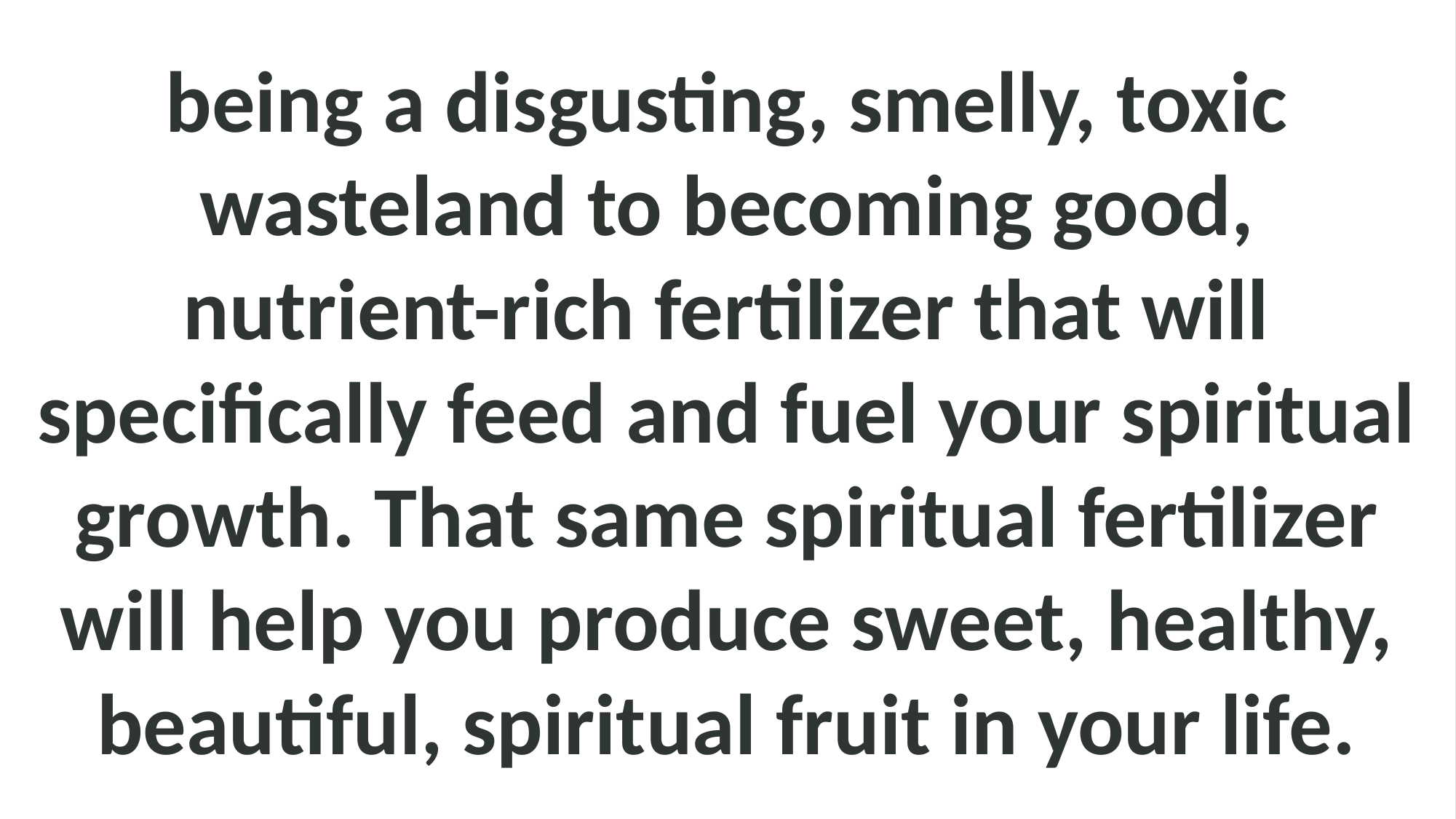

being a disgusting, smelly, toxic wasteland to becoming good, nutrient-rich fertilizer that will specifically feed and fuel your spiritual growth. That same spiritual fertilizer will help you produce sweet, healthy, beautiful, spiritual fruit in your life.